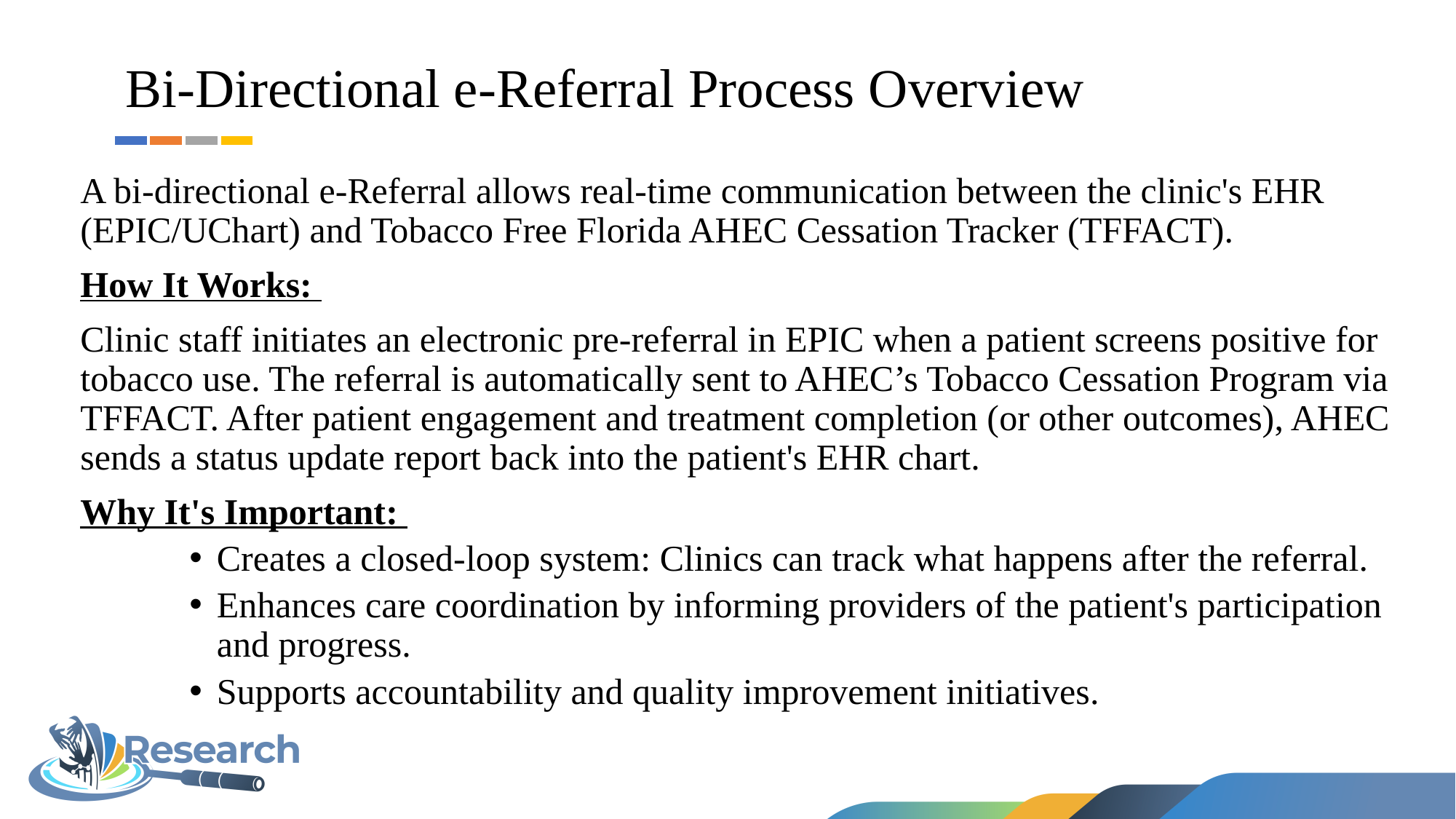

# Bi-Directional e-Referral Process Overview
A bi-directional e-Referral allows real-time communication between the clinic's EHR (EPIC/UChart) and Tobacco Free Florida AHEC Cessation Tracker (TFFACT).
How It Works:
Clinic staff initiates an electronic pre-referral in EPIC when a patient screens positive for tobacco use. The referral is automatically sent to AHEC’s Tobacco Cessation Program via TFFACT. After patient engagement and treatment completion (or other outcomes), AHEC sends a status update report back into the patient's EHR chart.
Why It's Important:
Creates a closed-loop system: Clinics can track what happens after the referral.
Enhances care coordination by informing providers of the patient's participation and progress.
Supports accountability and quality improvement initiatives.